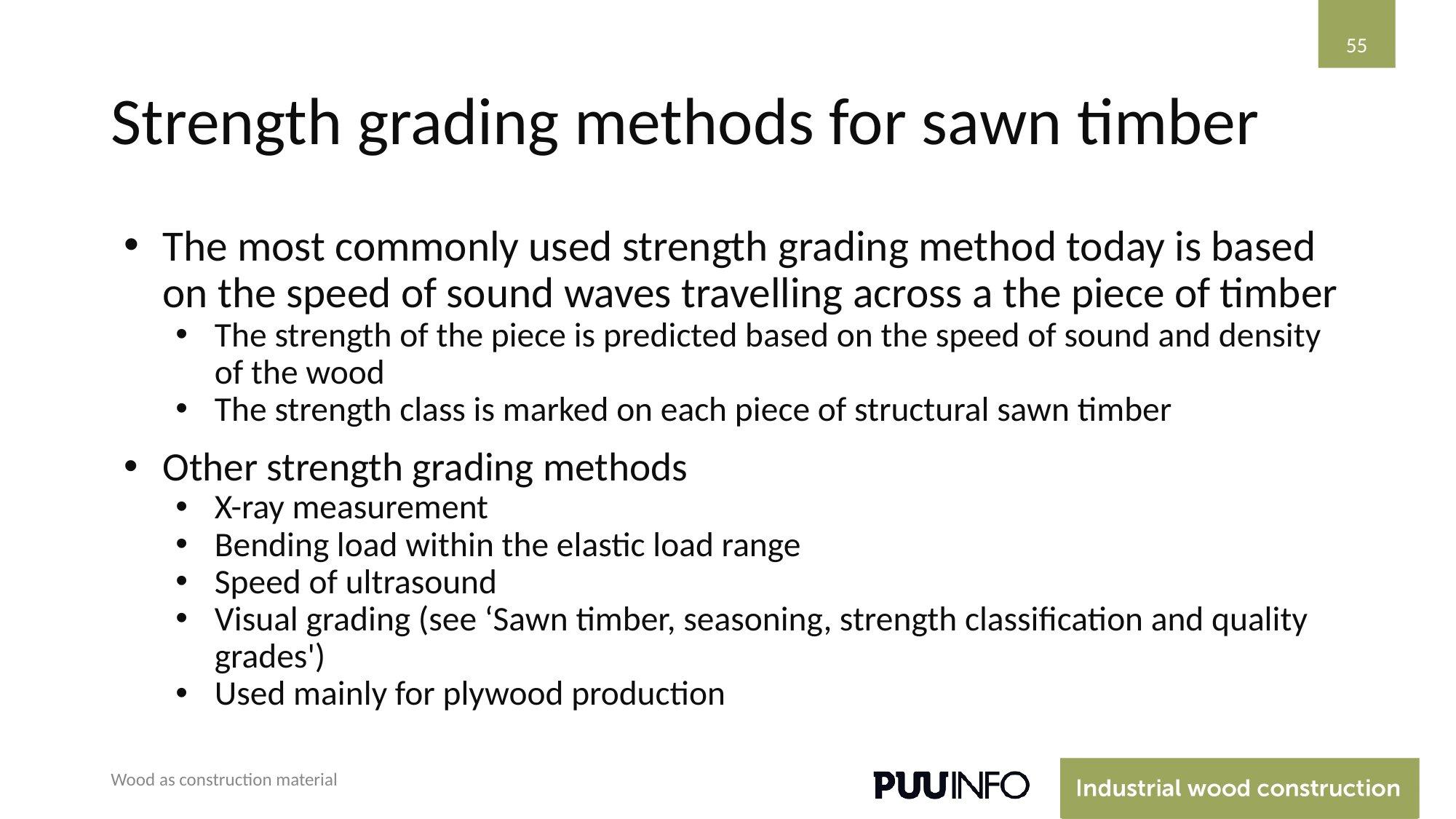

55
# Strength grading methods for sawn timber
The most commonly used strength grading method today is based on the speed of sound waves travelling across a the piece of timber
The strength of the piece is predicted based on the speed of sound and density of the wood
The strength class is marked on each piece of structural sawn timber
Other strength grading methods
X-ray measurement
Bending load within the elastic load range
Speed of ultrasound
Visual grading (see ‘Sawn timber, seasoning, strength classification and quality grades')
Used mainly for plywood production
Wood as construction material